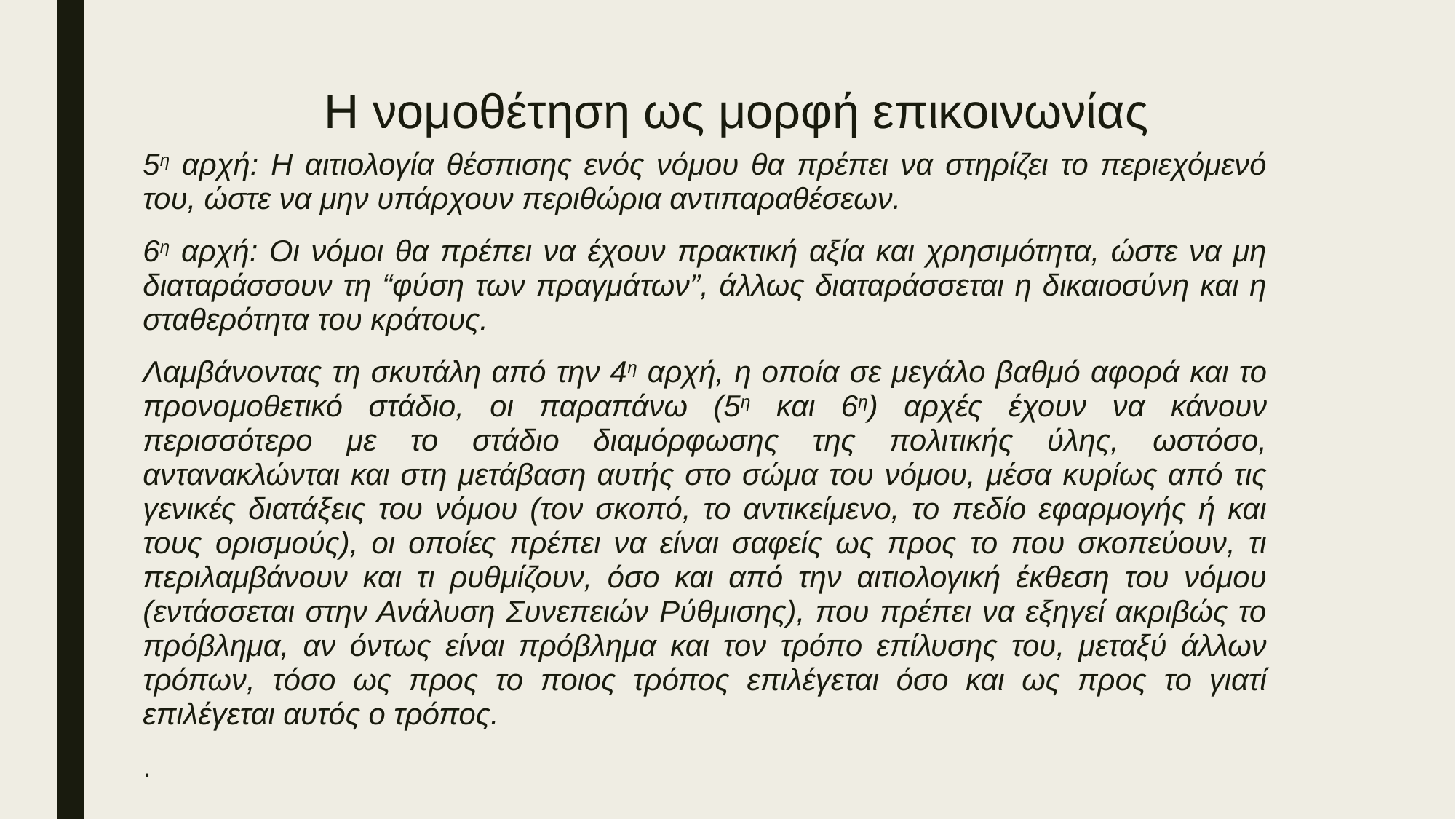

# Η νομοθέτηση ως μορφή επικοινωνίας
5η αρχή: Η αιτιολογία θέσπισης ενός νόμου θα πρέπει να στηρίζει το περιεχόμενό του, ώστε να μην υπάρχουν περιθώρια αντιπαραθέσεων.
6η αρχή: Οι νόμοι θα πρέπει να έχουν πρακτική αξία και χρησιμότητα, ώστε να μη διαταράσσουν τη “φύση των πραγμάτων”, άλλως διαταράσσεται η δικαιοσύνη και η σταθερότητα του κράτους.
Λαμβάνοντας τη σκυτάλη από την 4η αρχή, η οποία σε μεγάλο βαθμό αφορά και το προνομοθετικό στάδιο, οι παραπάνω (5η και 6η) αρχές έχουν να κάνουν περισσότερο με το στάδιο διαμόρφωσης της πολιτικής ύλης, ωστόσο, αντανακλώνται και στη μετάβαση αυτής στο σώμα του νόμου, μέσα κυρίως από τις γενικές διατάξεις του νόμου (τον σκοπό, το αντικείμενο, το πεδίο εφαρμογής ή και τους ορισμούς), οι οποίες πρέπει να είναι σαφείς ως προς το που σκοπεύουν, τι περιλαμβάνουν και τι ρυθμίζουν, όσο και από την αιτιολογική έκθεση του νόμου (εντάσσεται στην Ανάλυση Συνεπειών Ρύθμισης), που πρέπει να εξηγεί ακριβώς το πρόβλημα, αν όντως είναι πρόβλημα και τον τρόπο επίλυσης του, μεταξύ άλλων τρόπων, τόσο ως προς το ποιος τρόπος επιλέγεται όσο και ως προς το γιατί επιλέγεται αυτός ο τρόπος.
.